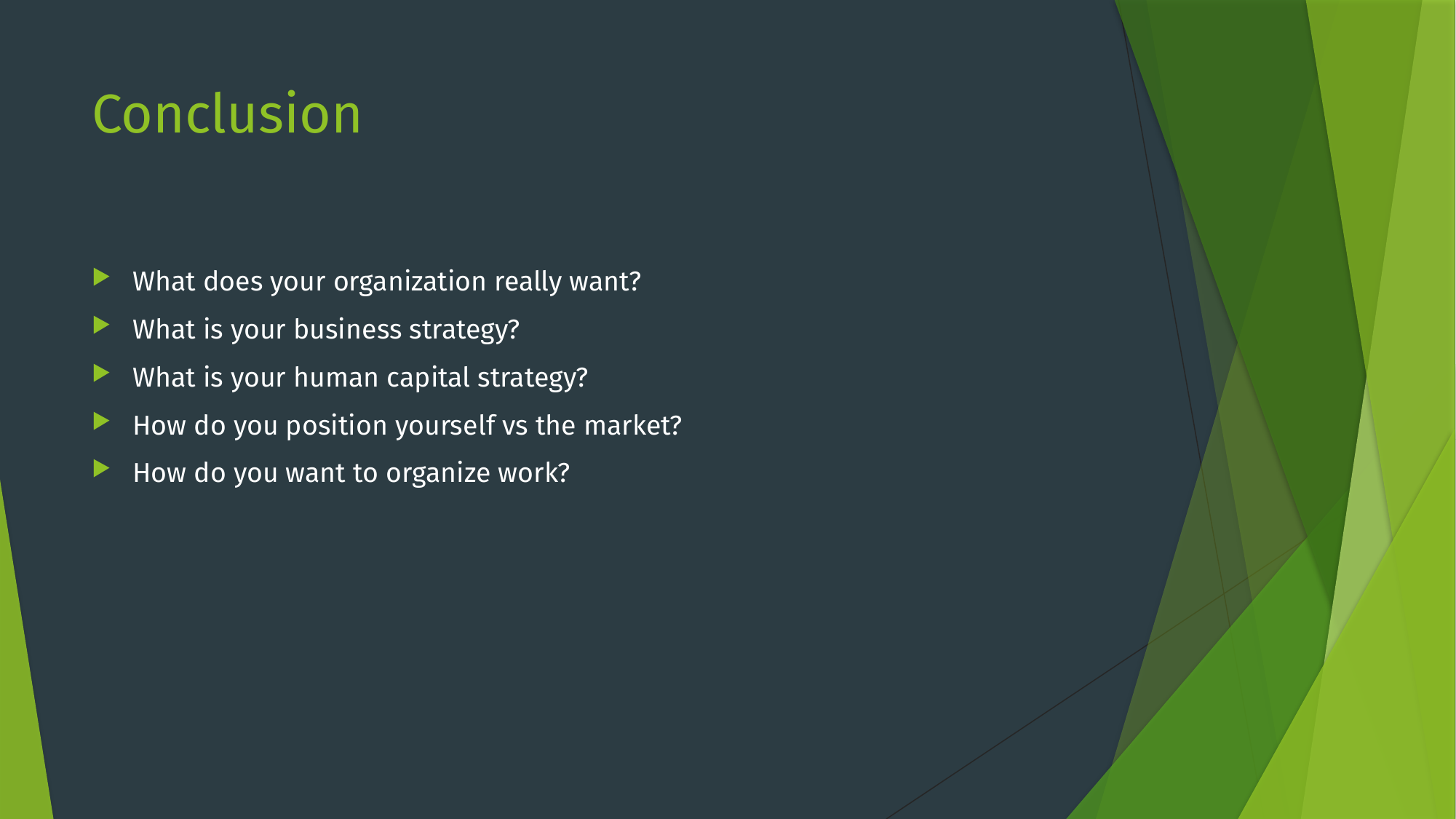

# Conclusion
What does your organization really want?
What is your business strategy?
What is your human capital strategy?
How do you position yourself vs the market?
How do you want to organize work?